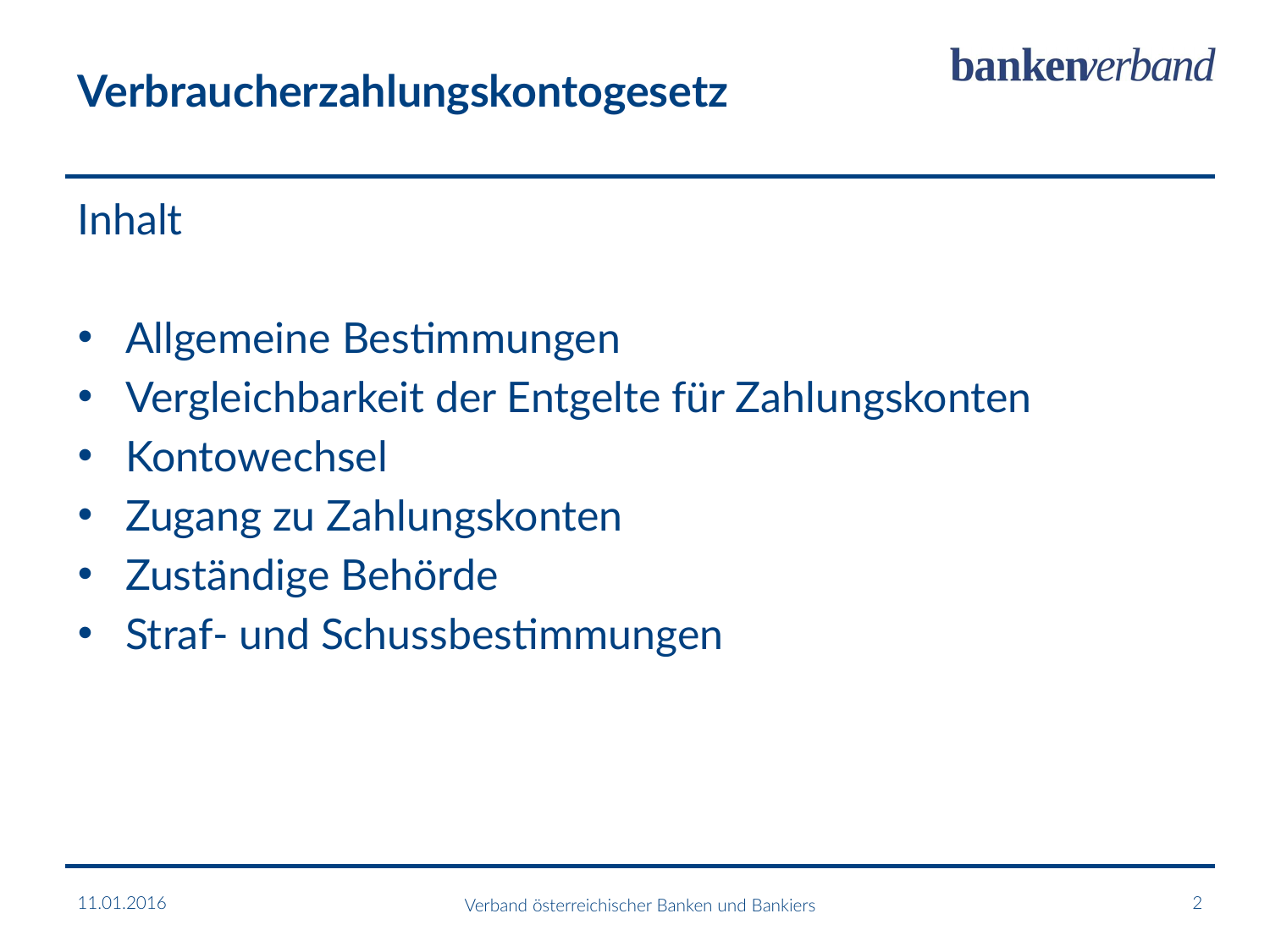

Verbraucherzahlungskontogesetz
Inhalt

Allgemeine Bestimmungen
Vergleichbarkeit der Entgelte für Zahlungskonten
Kontowechsel
Zugang zu Zahlungskonten
Zuständige Behörde
Straf- und Schussbestimmungen